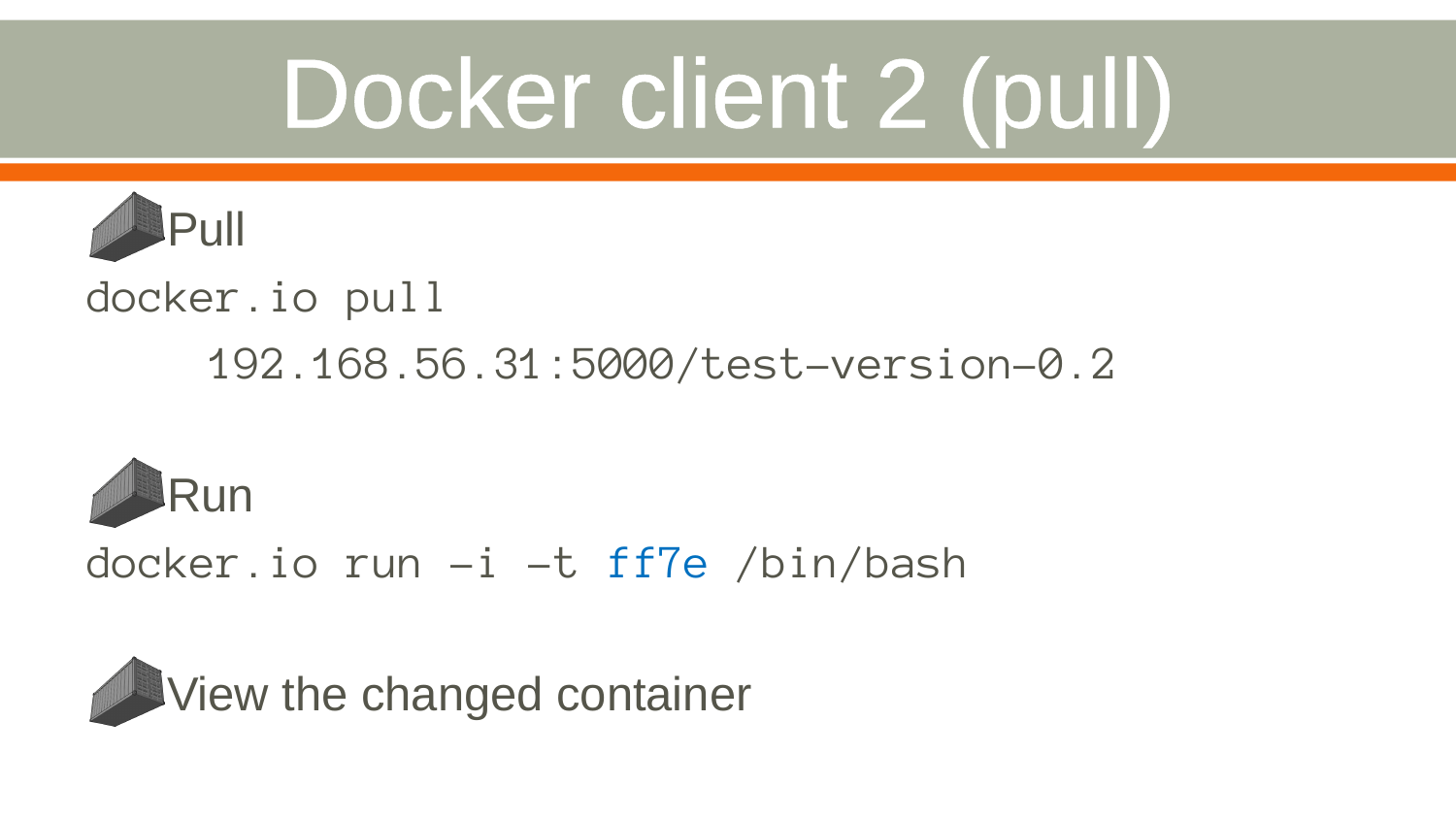

# Docker client 2 (pull)
 Pull
docker.io pull
	192.168.56.31:5000/test-version-0.2

 Run
docker.io run -i -t ff7e /bin/bash

 View the changed container